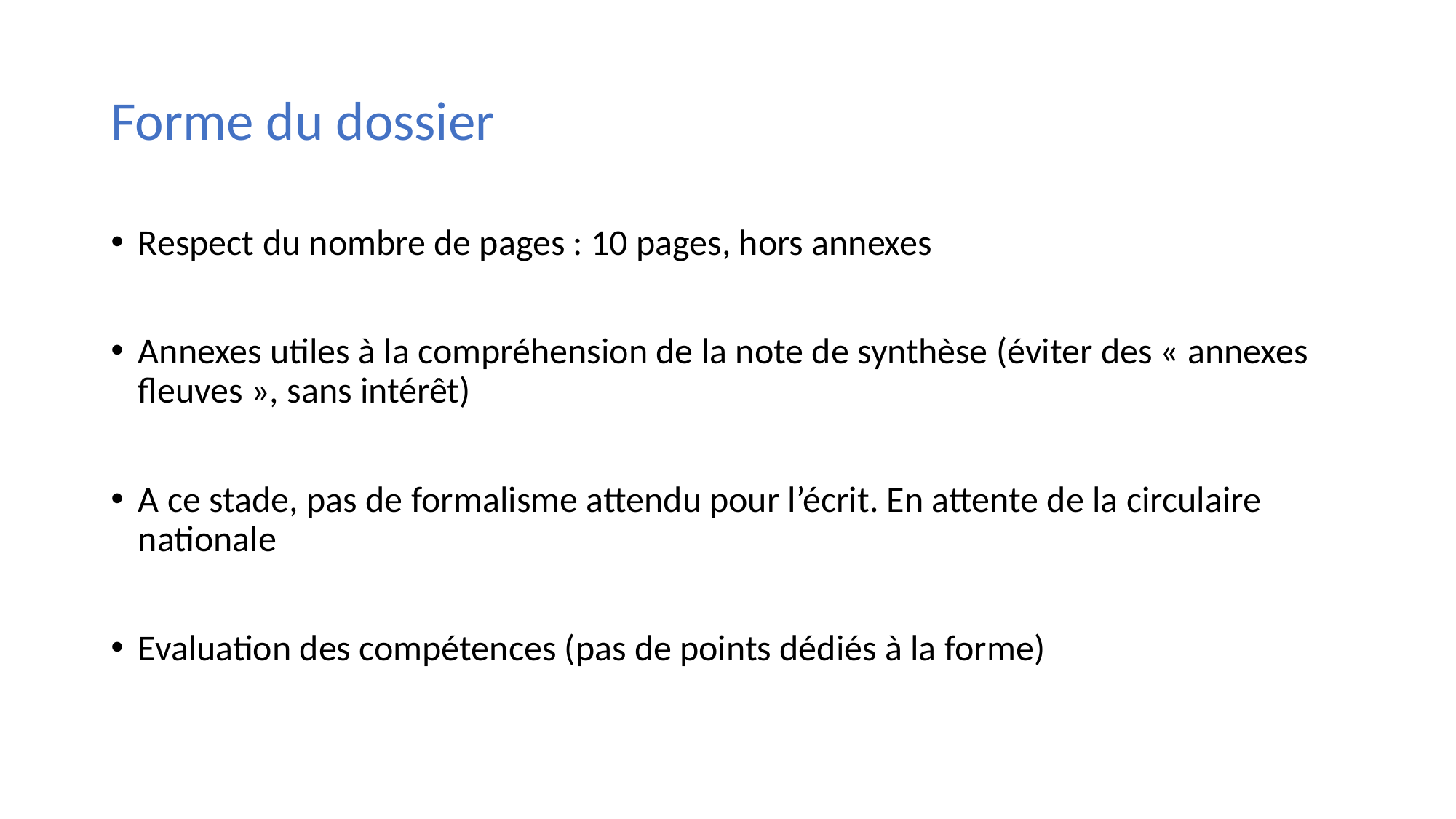

# Forme du dossier
Respect du nombre de pages : 10 pages, hors annexes

Annexes utiles à la compréhension de la note de synthèse (éviter des « annexes fleuves », sans intérêt)

A ce stade, pas de formalisme attendu pour l’écrit. En attente de la circulaire nationale

Evaluation des compétences (pas de points dédiés à la forme)